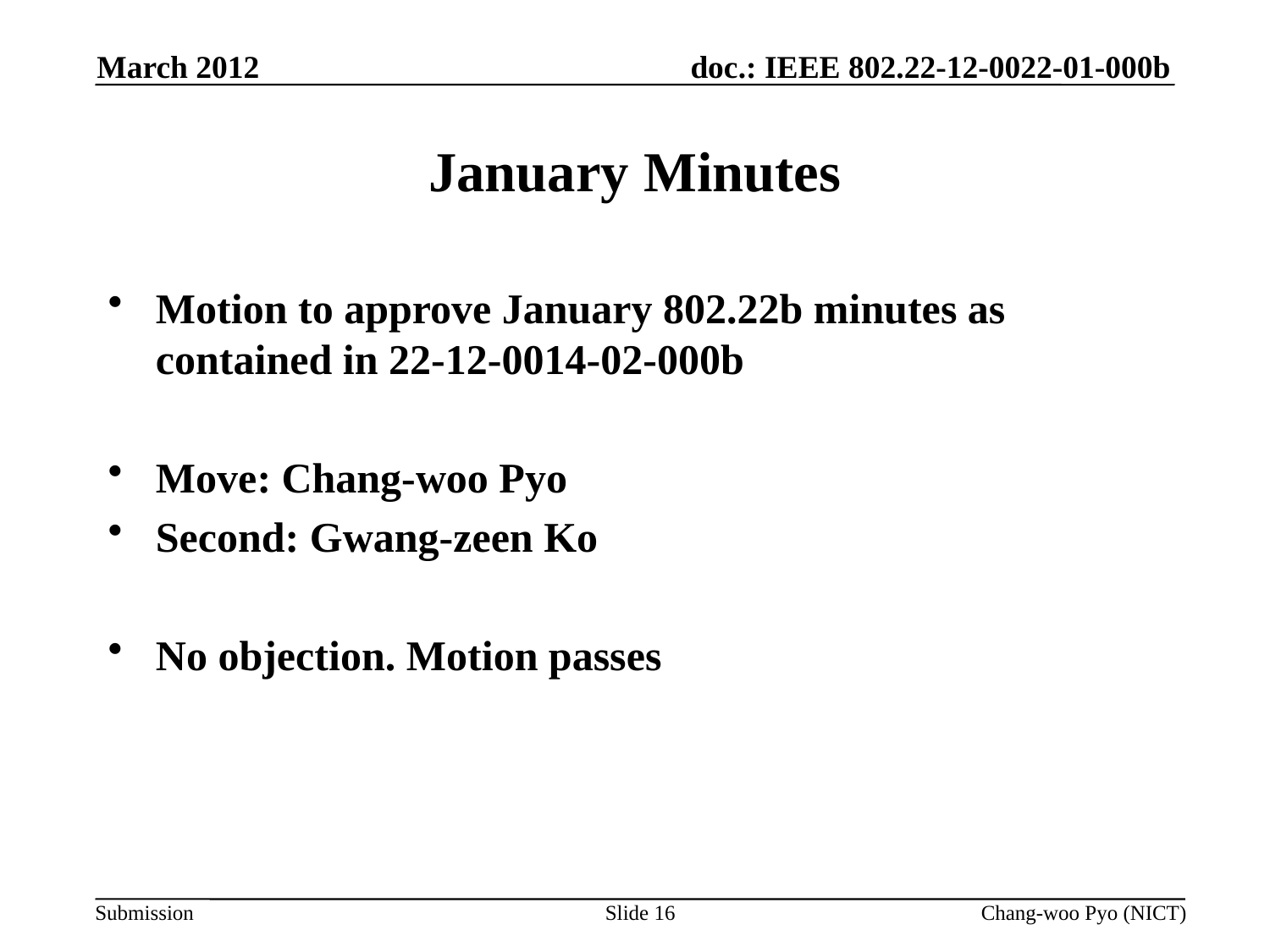

March 2012
# January Minutes
Motion to approve January 802.22b minutes as contained in 22-12-0014-02-000b

Move: Chang-woo Pyo
Second: Gwang-zeen Ko

No objection. Motion passes

Slide 16
Chang-woo Pyo (NICT)